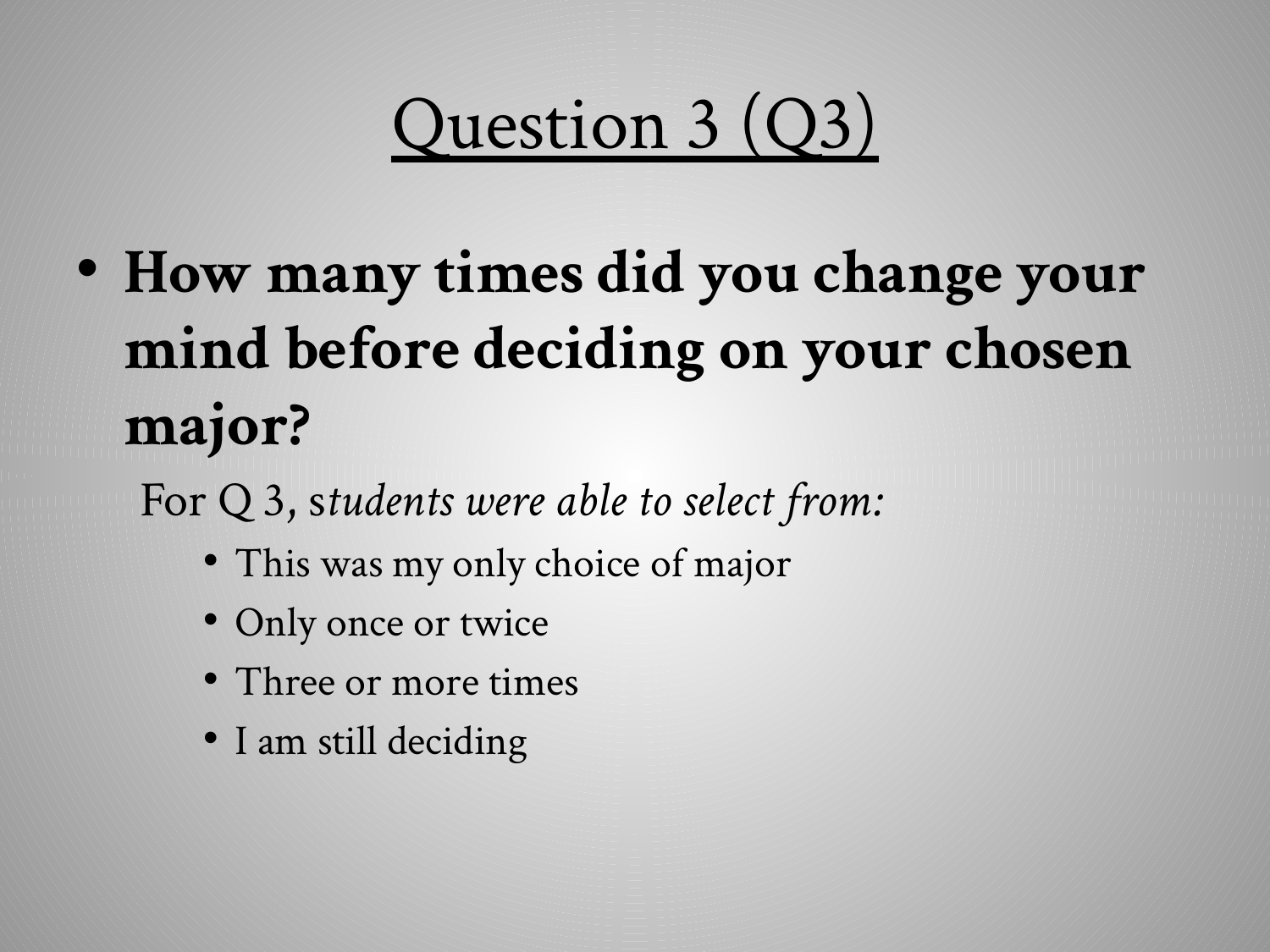

# Question 3 (Q3)
How many times did you change your mind before deciding on your chosen major?
For Q 3, students were able to select from:
This was my only choice of major
Only once or twice
Three or more times
I am still deciding